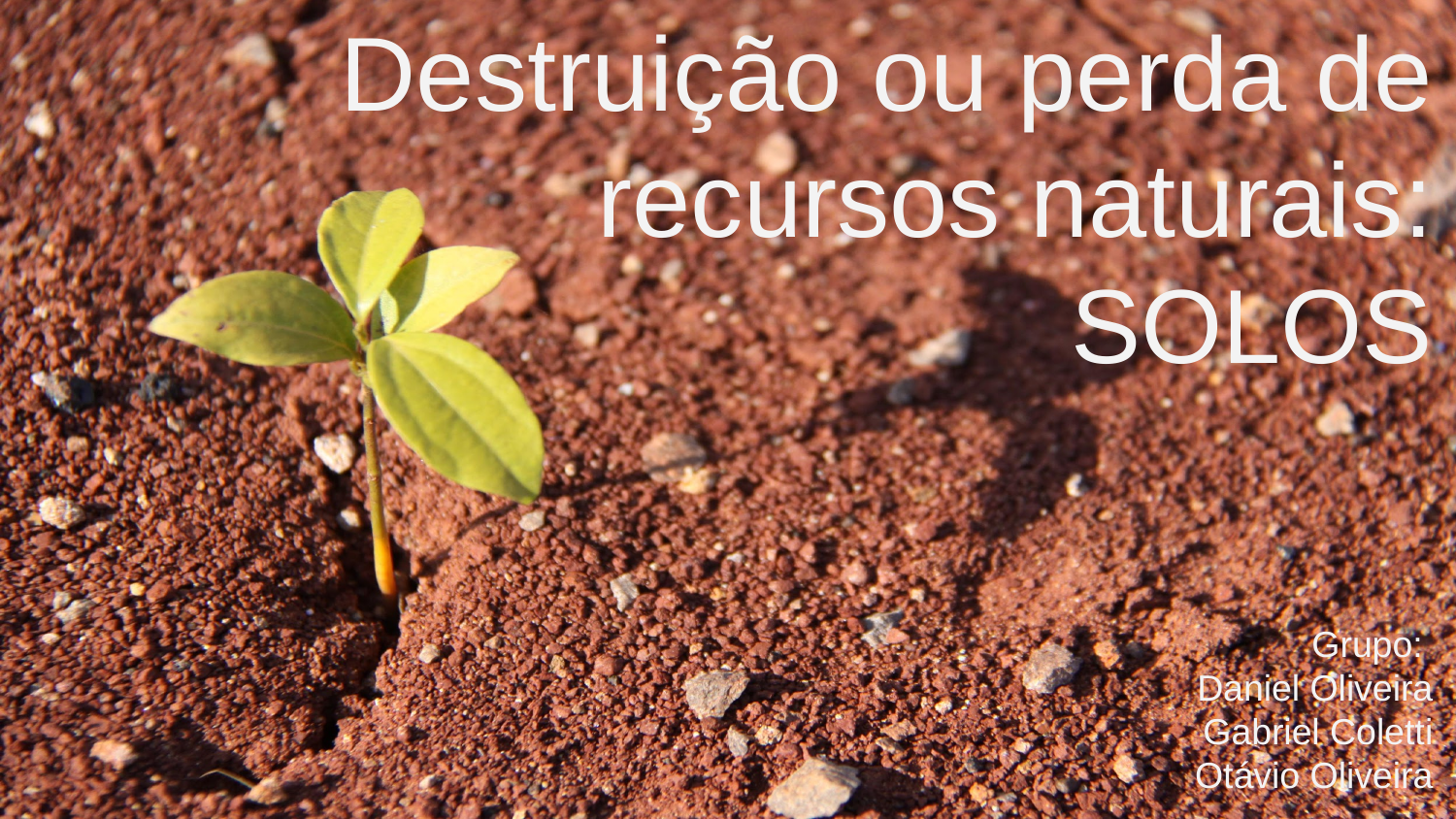

# Destruição ou perda de recursos naturais: SOLOS

Grupo:
Daniel Oliveira
Gabriel Coletti
Otávio Oliveira